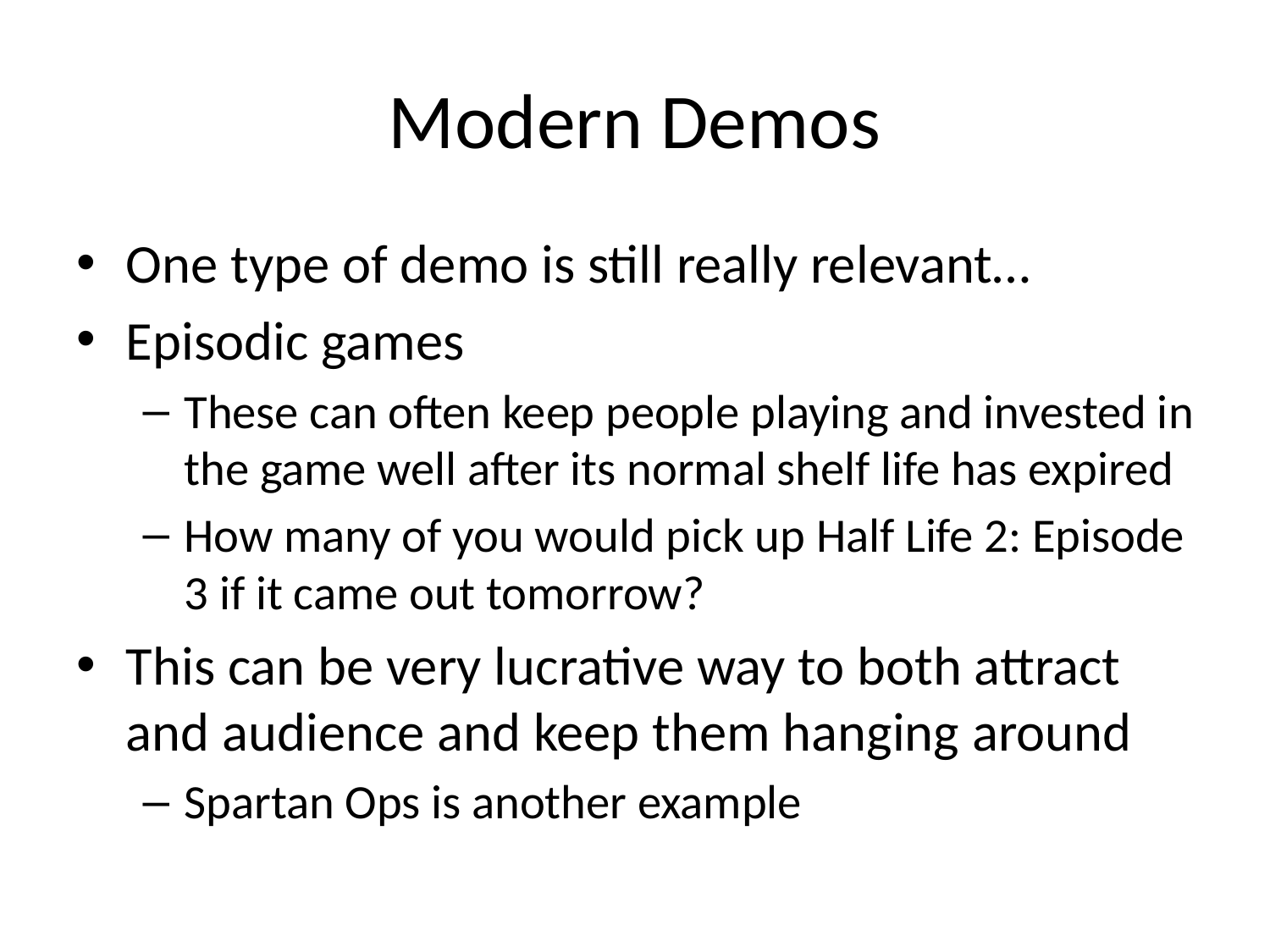

# Modern Demos
One type of demo is still really relevant…
Episodic games
These can often keep people playing and invested in the game well after its normal shelf life has expired
How many of you would pick up Half Life 2: Episode 3 if it came out tomorrow?
This can be very lucrative way to both attract and audience and keep them hanging around
Spartan Ops is another example